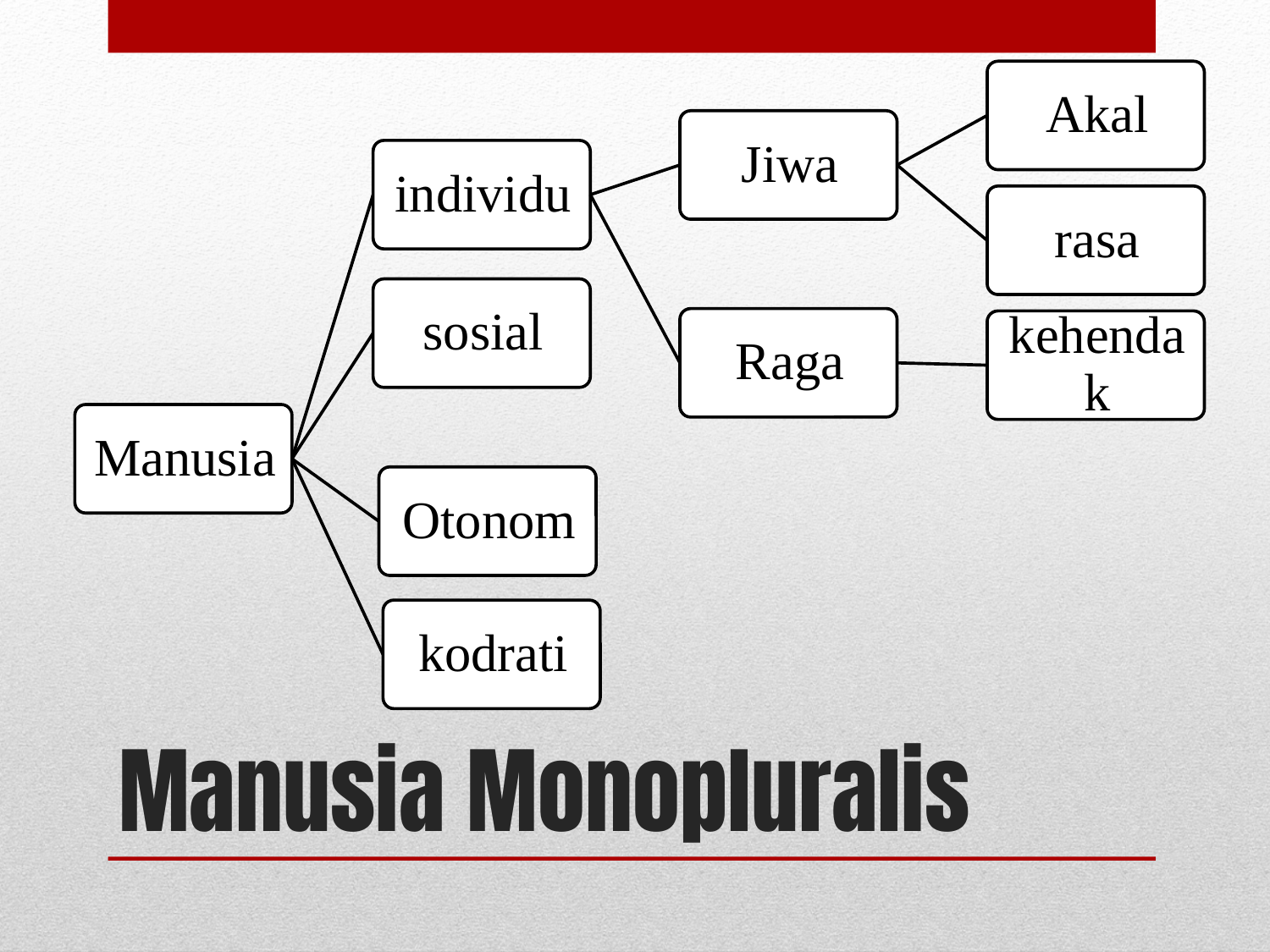

Manusia

individu

Jiwa

Akal

rasa

Raga

kehendak

sosial

Otonom

kodrati
# Manusia Monopluralis